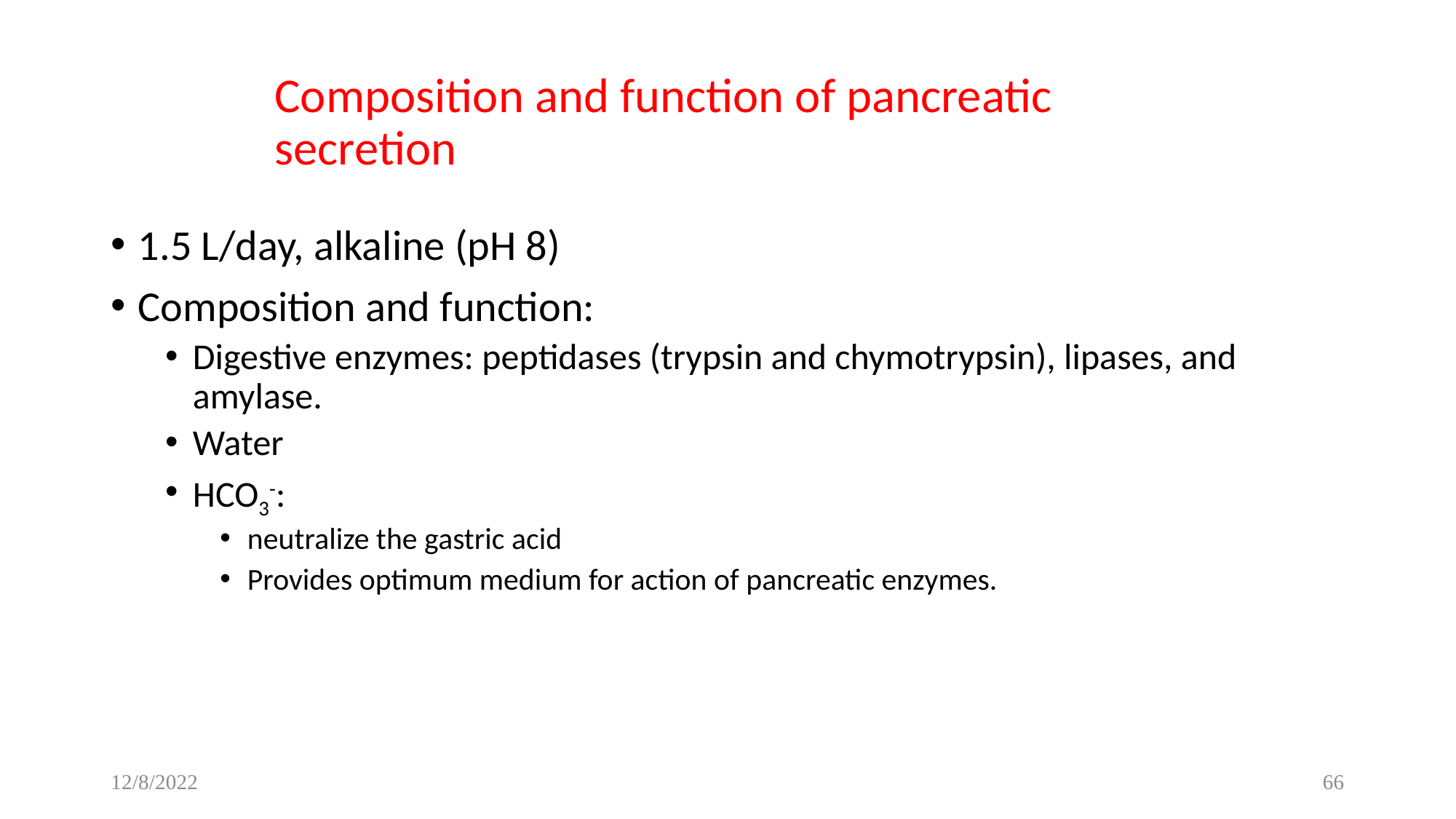

# Composition and function of pancreatic secretion
1.5 L/day, alkaline (pH 8)
Composition and function:
Digestive enzymes: peptidases (trypsin and chymotrypsin), lipases, and amylase.
Water
HCO3-:
neutralize the gastric acid
Provides optimum medium for action of pancreatic enzymes.

12/8/2022
66